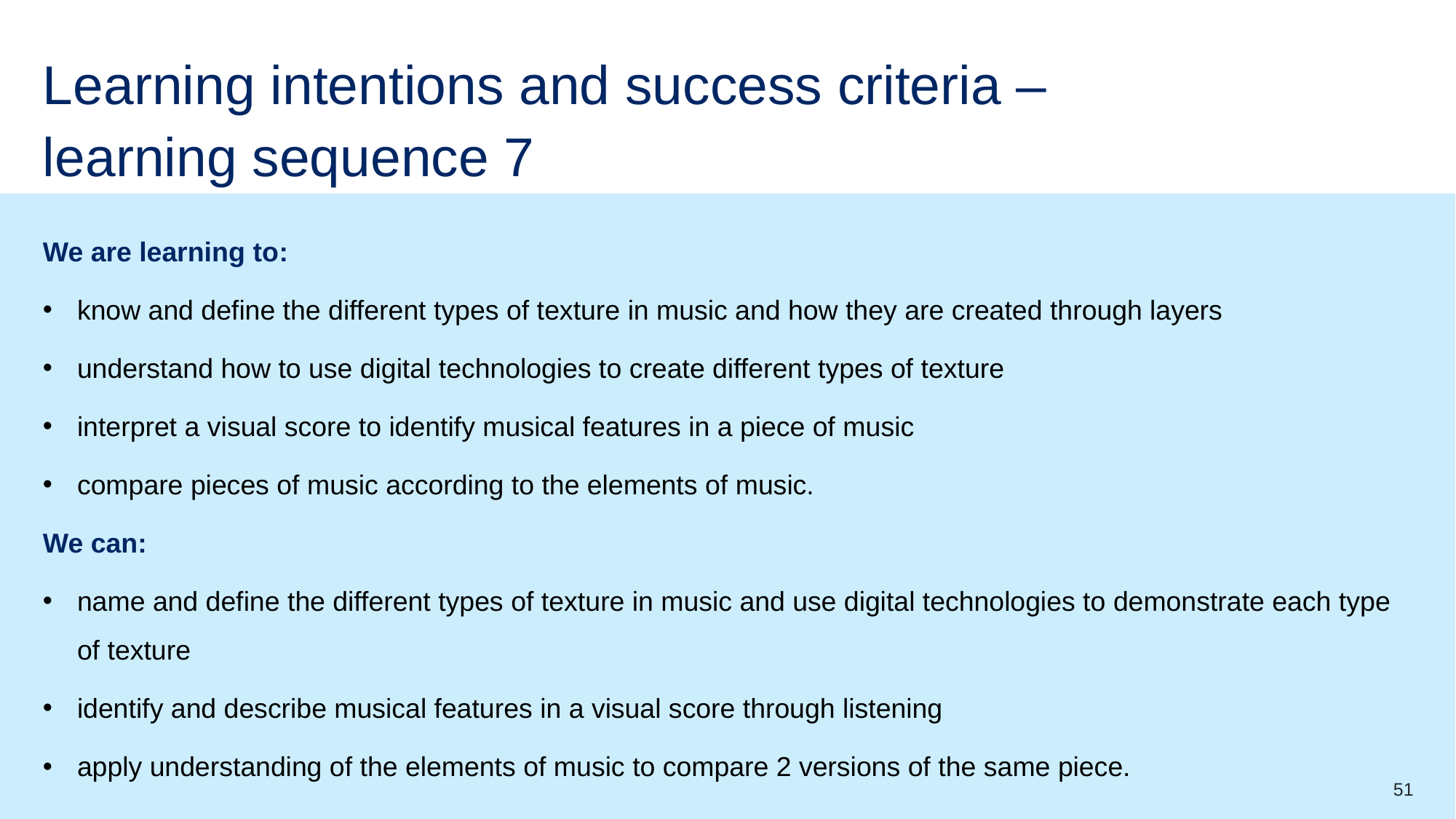

# Learning intentions and success criteria – learning sequence 7
We are learning to:
know and define the different types of texture in music and how they are created through layers
understand how to use digital technologies to create different types of texture
interpret a visual score to identify musical features in a piece of music
compare pieces of music according to the elements of music.
We can:
name and define the different types of texture in music and use digital technologies to demonstrate each type of texture
identify and describe musical features in a visual score through listening
apply understanding of the elements of music to compare 2 versions of the same piece.
51